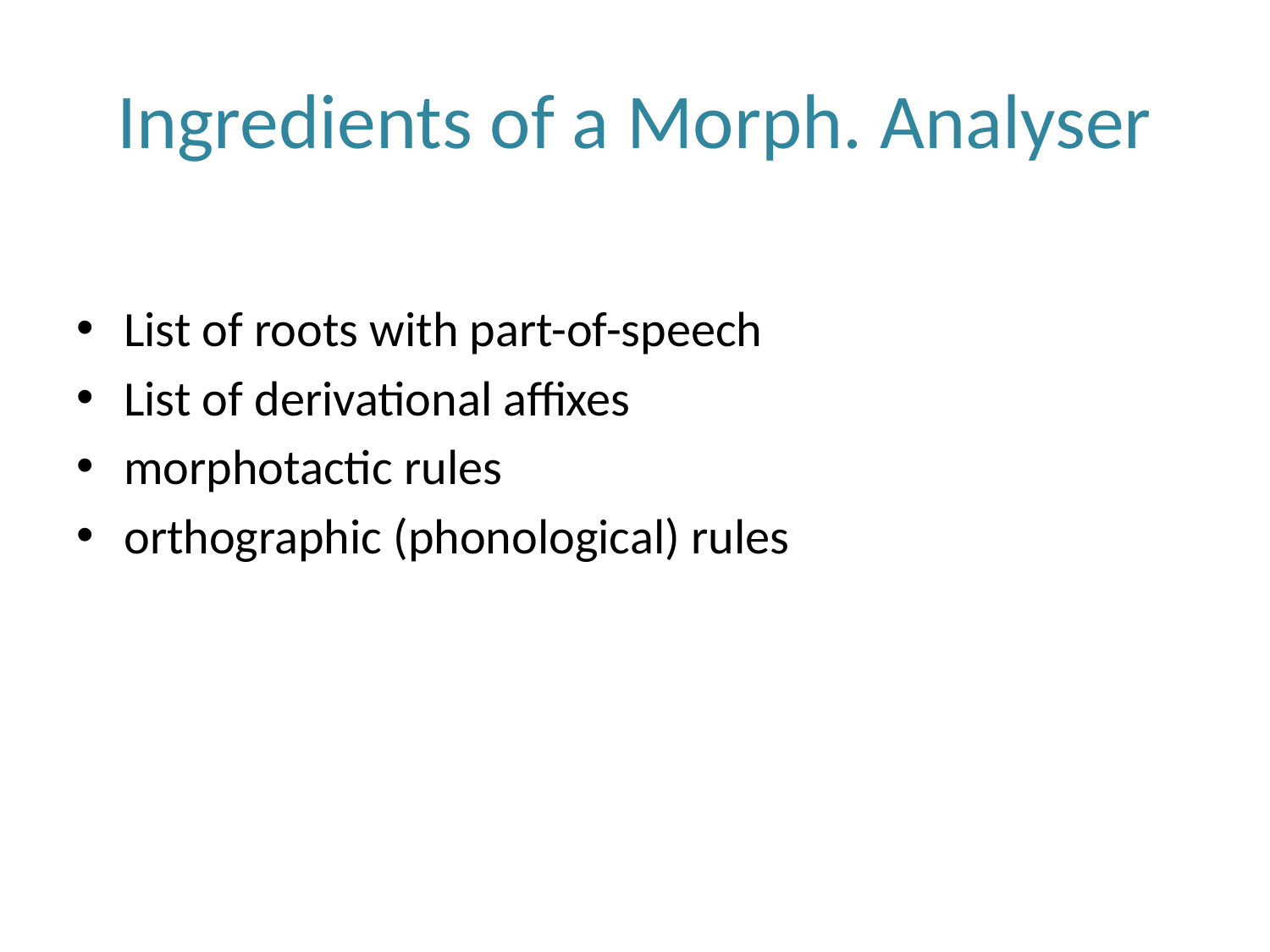

# Ingredients of a Morph. Analyser

List of roots with part-of-speech
List of derivational affixes
morphotactic rules
orthographic (phonological) rules